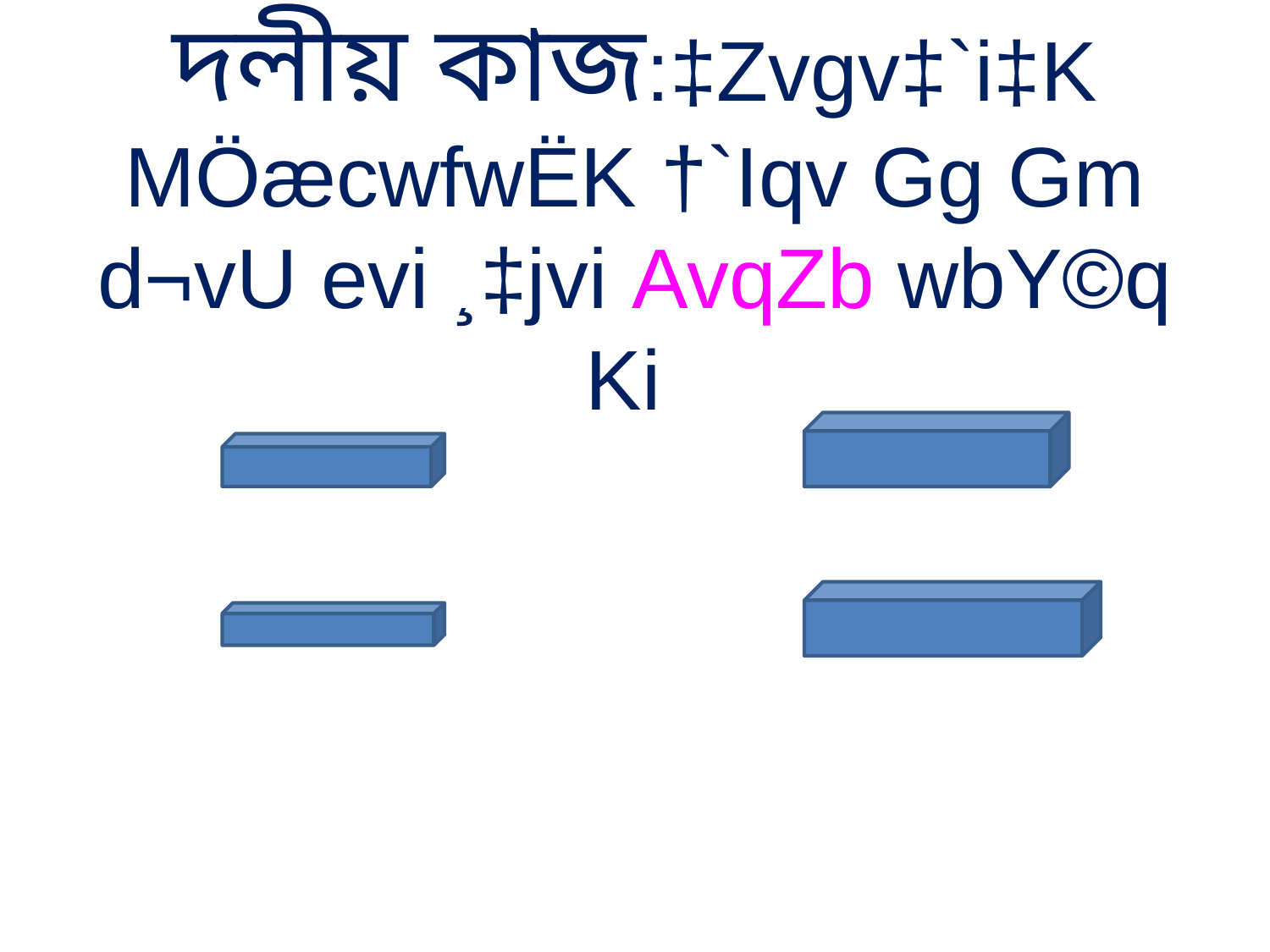

# দলীয় কাজ:‡Zvgv‡`i‡K MÖæcwfwËK †`Iqv Gg Gm d¬vU evi ¸‡jvi AvqZb wbY©q Ki